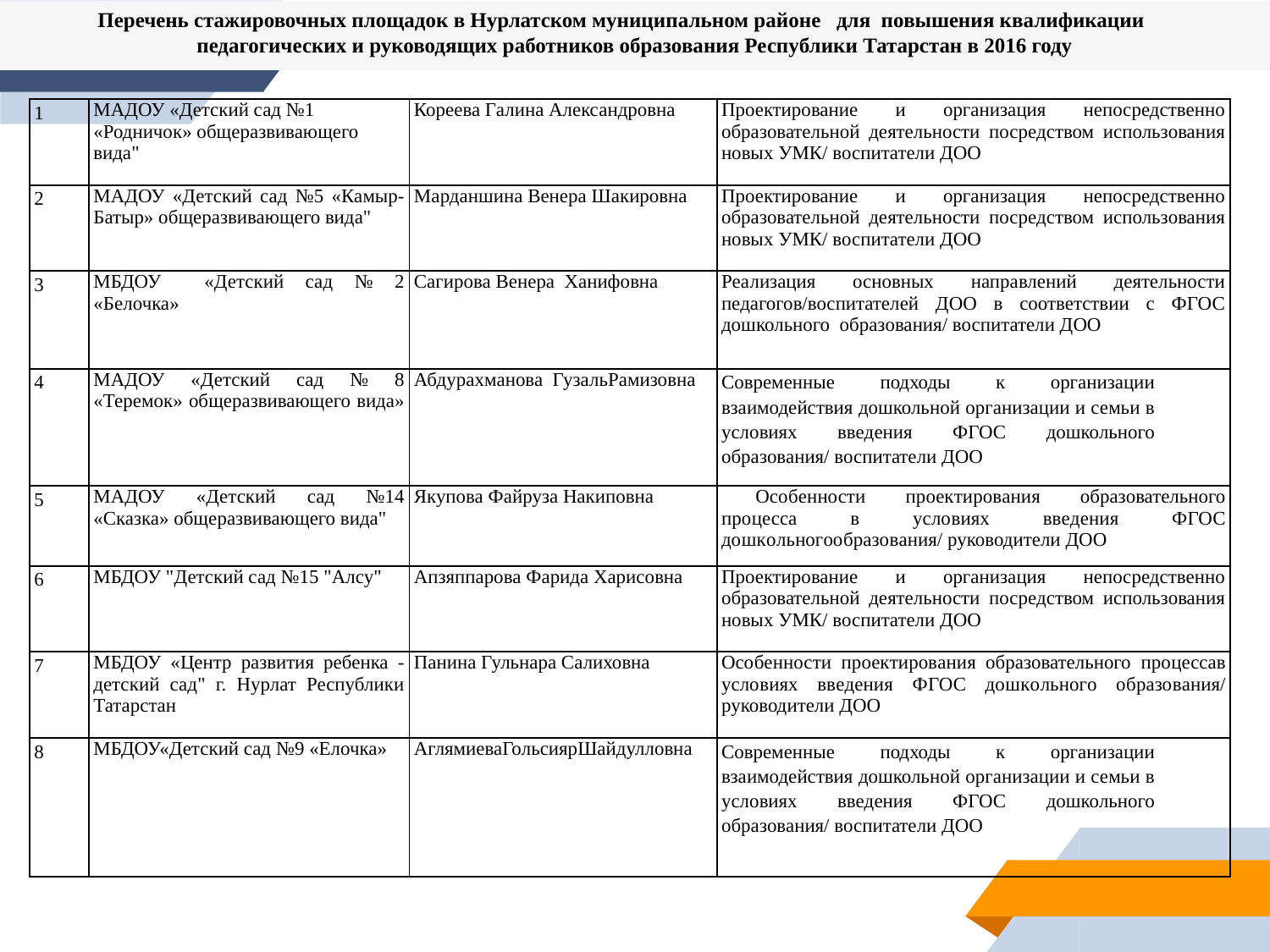

Перечень стажировочных площадок в Нурлатском муниципальном районе   для  повышения квалификации
педагогических и руководящих работников образования Республики Татарстан в 2016 году
| 1 | МАДОУ «Детский сад №1 «Родничок» общеразвивающего вида" | Кореева Галина Александровна | Проектирование и организация непосредственно образовательной деятельности посредством использования новых УМК/ воспитатели ДОО |
| --- | --- | --- | --- |
| 2 | МАДОУ «Детский сад №5 «Камыр-Батыр» общеразвивающего вида" | Марданшина Венера Шакировна | Проектирование и организация непосредственно образовательной деятельности посредством использования новых УМК/ воспитатели ДОО |
| 3 | МБДОУ «Детский сад № 2 «Белочка» | Сагирова Венера Ханифовна | Реализация основных направлений деятельности педагогов/воспитателей ДОО в соответствии с ФГОС дошкольного образования/ воспитатели ДОО |
| 4 | МАДОУ «Детский сад № 8 «Теремок» общеразвивающего вида» | Абдурахманова ГузальРамизовна | Современные подходы к организации взаимодействия дошкольной организации и семьи в условиях введения ФГОС дошкольного образования/ воспитатели ДОО |
| 5 | МАДОУ «Детский сад №14 «Сказка» общеразвивающего вида" | Якупова Файруза Накиповна | Особенности проектирования образовательного процесса в условиях введения ФГОС дошкольногообразования/ руководители ДОО |
| 6 | МБДОУ "Детский сад №15 "Алсу" | Апзяппарова Фарида Харисовна | Проектирование и организация непосредственно образовательной деятельности посредством использования новых УМК/ воспитатели ДОО |
| 7 | МБДОУ «Центр развития ребенка - детский сад" г. Нурлат Республики Татарстан | Панина Гульнара Салиховна | Особенности проектирования образовательного процессав условиях введения ФГОС дошкольного образования/ руководители ДОО |
| 8 | МБДОУ«Детский сад №9 «Елочка» | АглямиеваГольсиярШайдулловна | Современные подходы к организации взаимодействия дошкольной организации и семьи в условиях введения ФГОС дошкольного образования/ воспитатели ДОО |